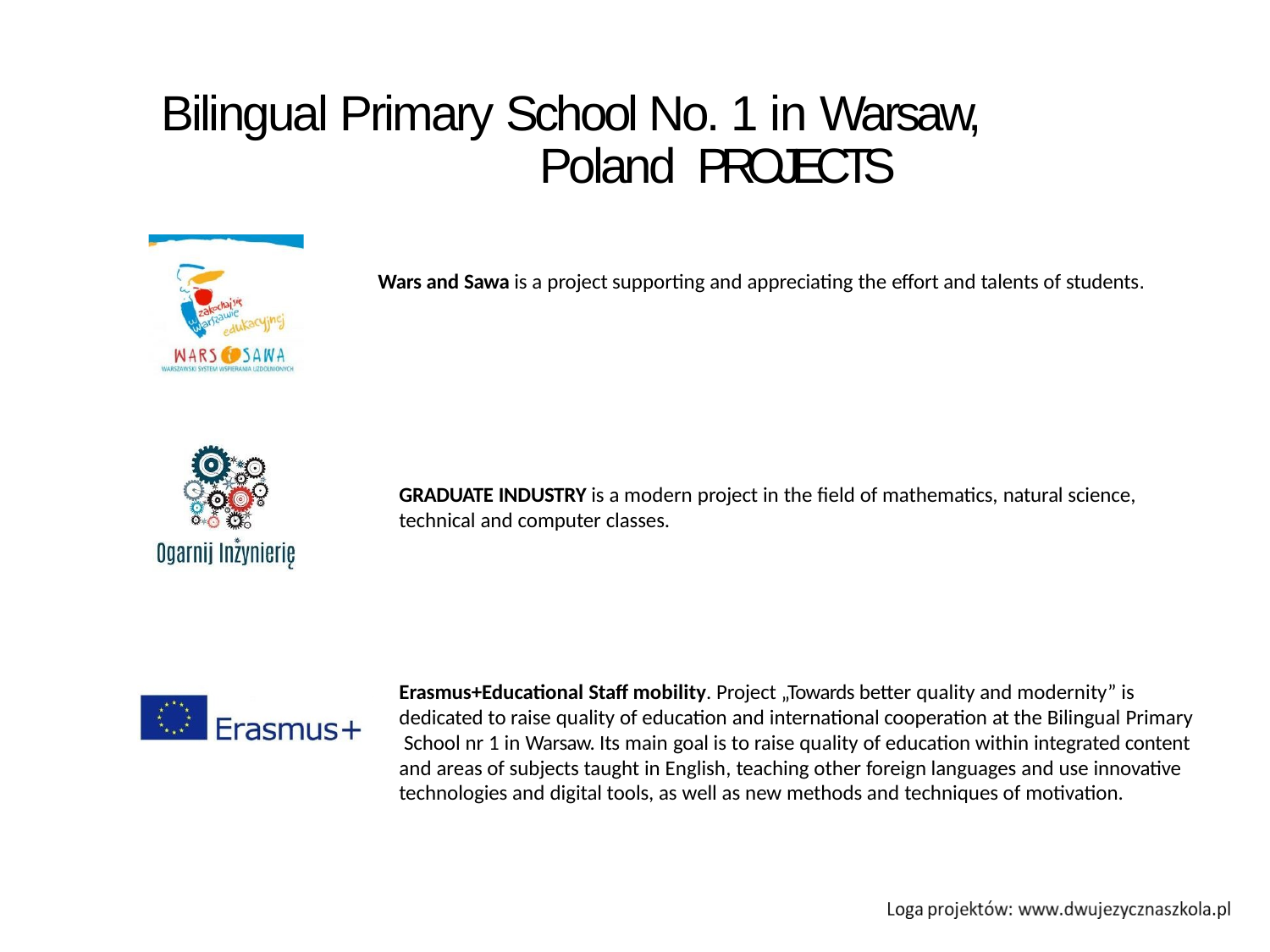

# Bilingual Primary School No. 1 in Warsaw, Poland  PROJECTS

Wars and Sawa is a project supporting and appreciating the effort and talents of students.

GRADUATE INDUSTRY is a modern project in the field of mathematics, natural science,  technical and computer classes.
Erasmus+Educational Staff mobility. Project „Towards better quality and modernity” is  dedicated to raise quality of education and international cooperation at the Bilingual Primary  School nr 1 in Warsaw. Its main goal is to raise quality of education within integrated content  and areas of subjects taught in English, teaching other foreign languages and use innovative  technologies and digital tools, as well as new methods and techniques of motivation.